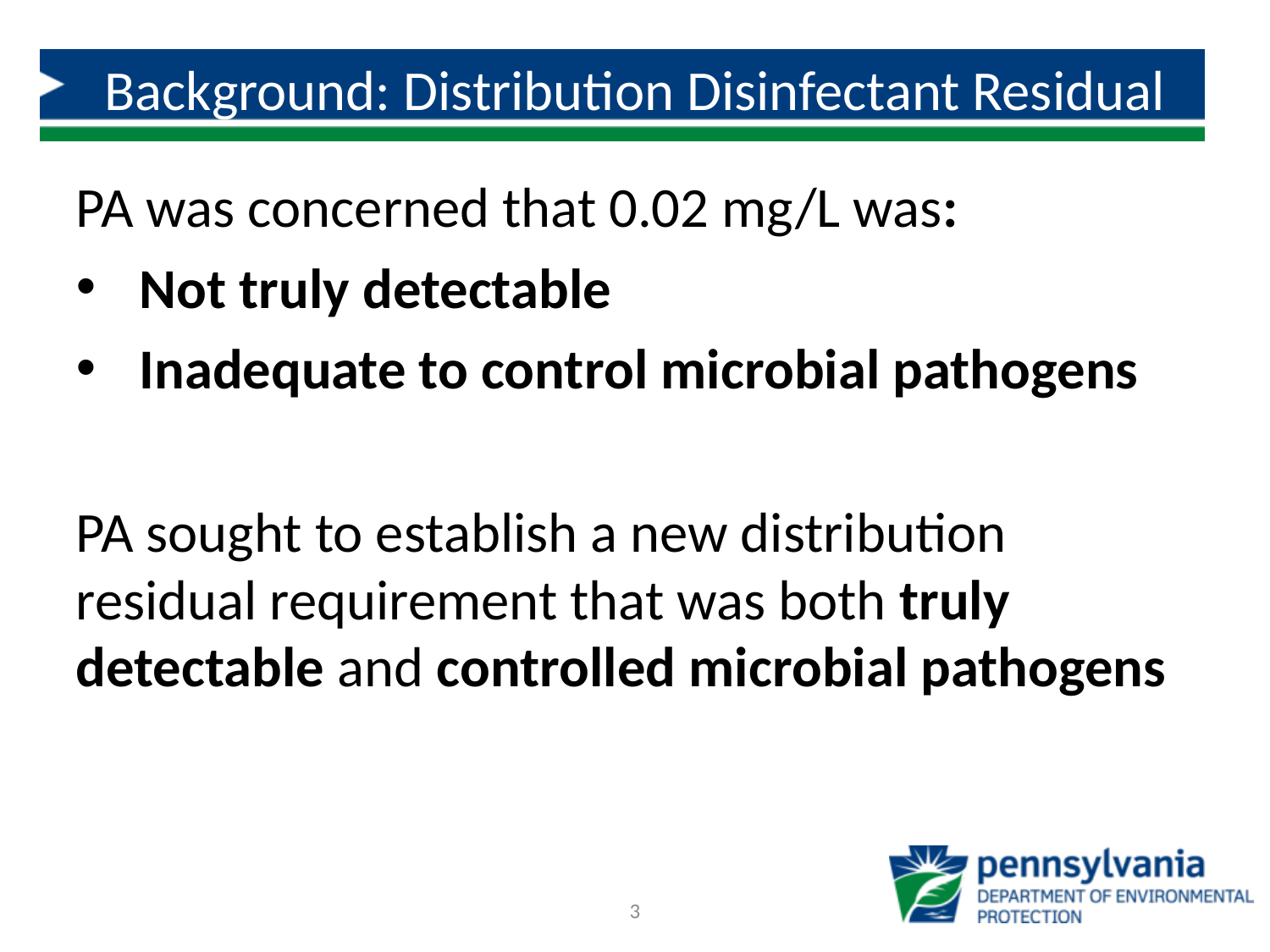

# Background: Distribution Disinfectant Residual
PA was concerned that 0.02 mg/L was:
Not truly detectable
Inadequate to control microbial pathogens

PA sought to establish a new distribution residual requirement that was both truly detectable and controlled microbial pathogens
3